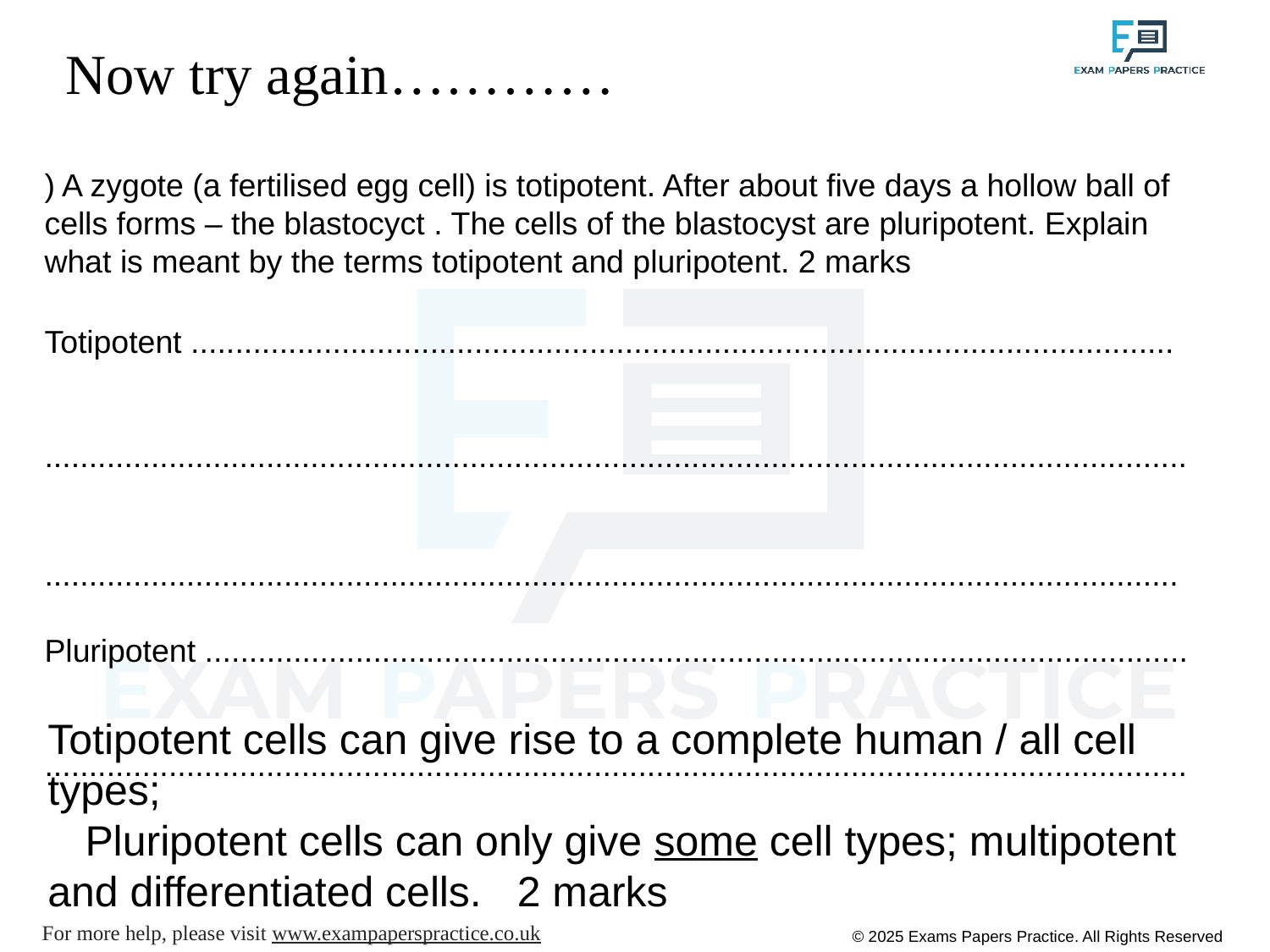

Now try again…………
) A zygote (a fertilised egg cell) is totipotent. After about five days a hollow ball of cells forms – the blastocyct . The cells of the blastocyst are pluripotent. Explain what is meant by the terms totipotent and pluripotent. 2 marks

Totipotent ...............................................................................................................

		.................................................................................................................................

		................................................................................................................................

Pluripotent ...............................................................................................................

		.................................................................................................................................

Totipotent cells can give rise to a complete human / all cell types;
	Pluripotent cells can only give some cell types; multipotent and differentiated cells.   2 marks